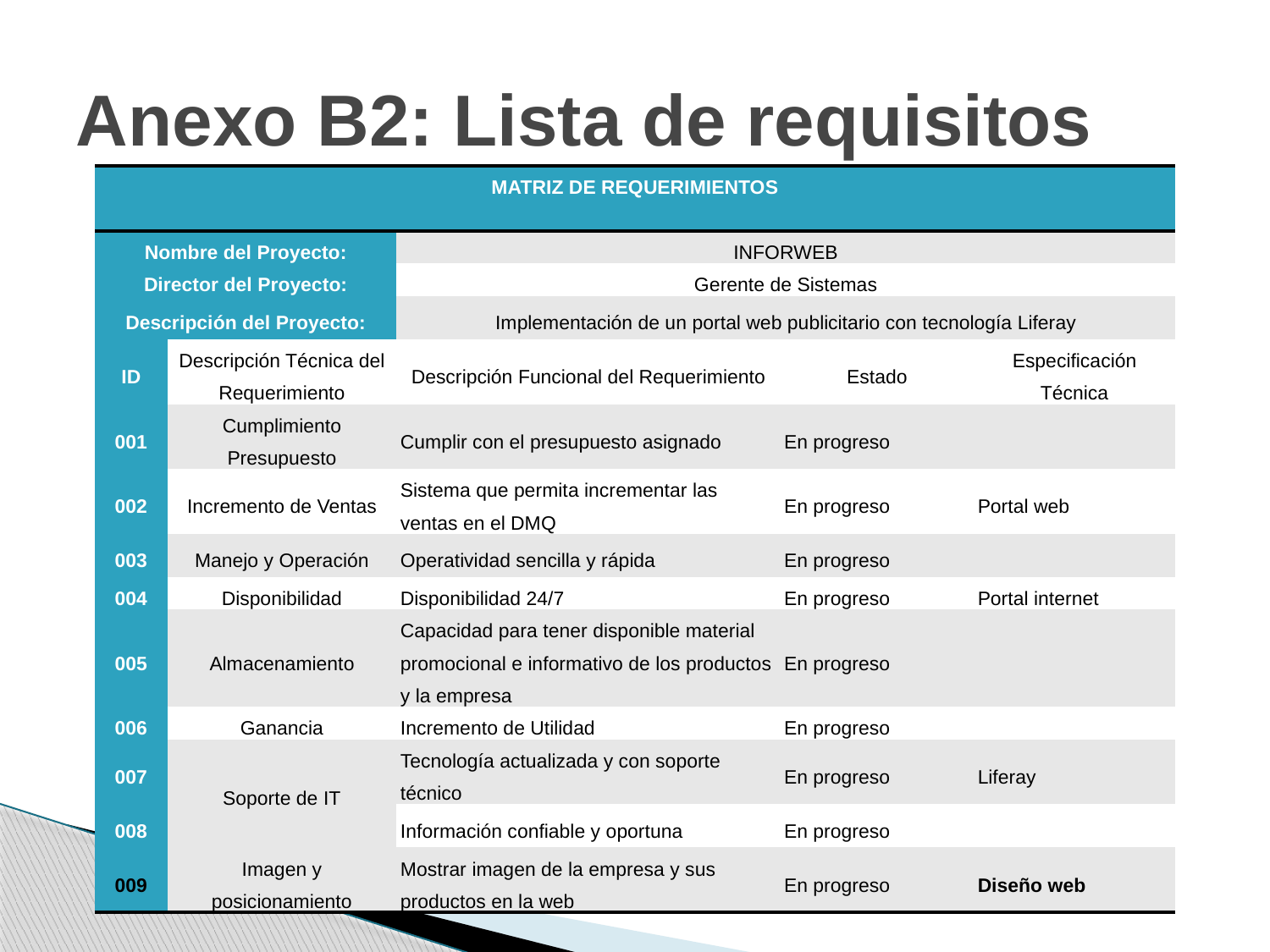

# Anexo B2: Lista de requisitos
| MATRIZ DE REQUERIMIENTOS |  |  |  |  |
| --- | --- | --- | --- | --- |
| Nombre del Proyecto: |  | INFORWEB |  |  |
| Director del Proyecto: |  | Gerente de Sistemas |  |  |
| Descripción del Proyecto: |  | Implementación de un portal web publicitario con tecnología Liferay |  |  |
| ID | Descripción Técnica del Requerimiento | Descripción Funcional del Requerimiento | Estado | Especificación Técnica |
| 001 | Cumplimiento Presupuesto | Cumplir con el presupuesto asignado | En progreso |  |
| 002 | Incremento de Ventas | Sistema que permita incrementar las ventas en el DMQ | En progreso | Portal web |
| 003 | Manejo y Operación | Operatividad sencilla y rápida | En progreso |  |
| 004 | Disponibilidad | Disponibilidad 24/7 | En progreso | Portal internet |
| 005 | Almacenamiento | Capacidad para tener disponible material promocional e informativo de los productos y la empresa | En progreso |  |
| 006 | Ganancia | Incremento de Utilidad | En progreso |  |
| 007 | Soporte de IT | Tecnología actualizada y con soporte técnico | En progreso | Liferay |
| 008 |  | Información confiable y oportuna | En progreso |  |
| 009 | Imagen y posicionamiento | Mostrar imagen de la empresa y sus productos en la web | En progreso | Diseño web |